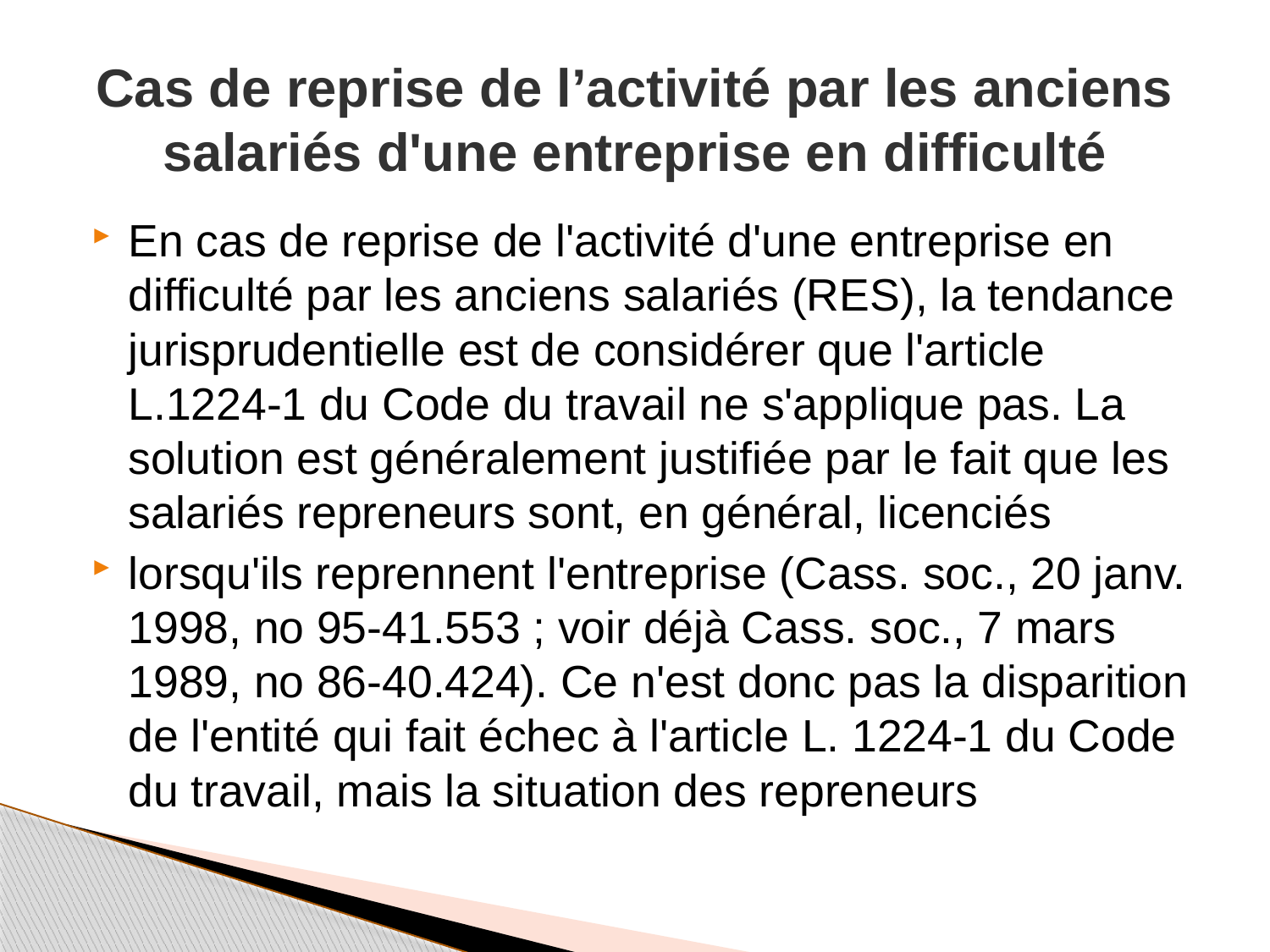

# Cas de reprise de l’activité par les anciens salariés d'une entreprise en difficulté
En cas de reprise de l'activité d'une entreprise en difficulté par les anciens salariés (RES), la tendance jurisprudentielle est de considérer que l'article L.1224‐1 du Code du travail ne s'applique pas. La solution est généralement justifiée par le fait que les salariés repreneurs sont, en général, licenciés
lorsqu'ils reprennent l'entreprise (Cass. soc., 20 janv. 1998, no 95‐41.553 ; voir déjà Cass. soc., 7 mars 1989, no 86‐40.424). Ce n'est donc pas la disparition de l'entité qui fait échec à l'article L. 1224‐1 du Code du travail, mais la situation des repreneurs